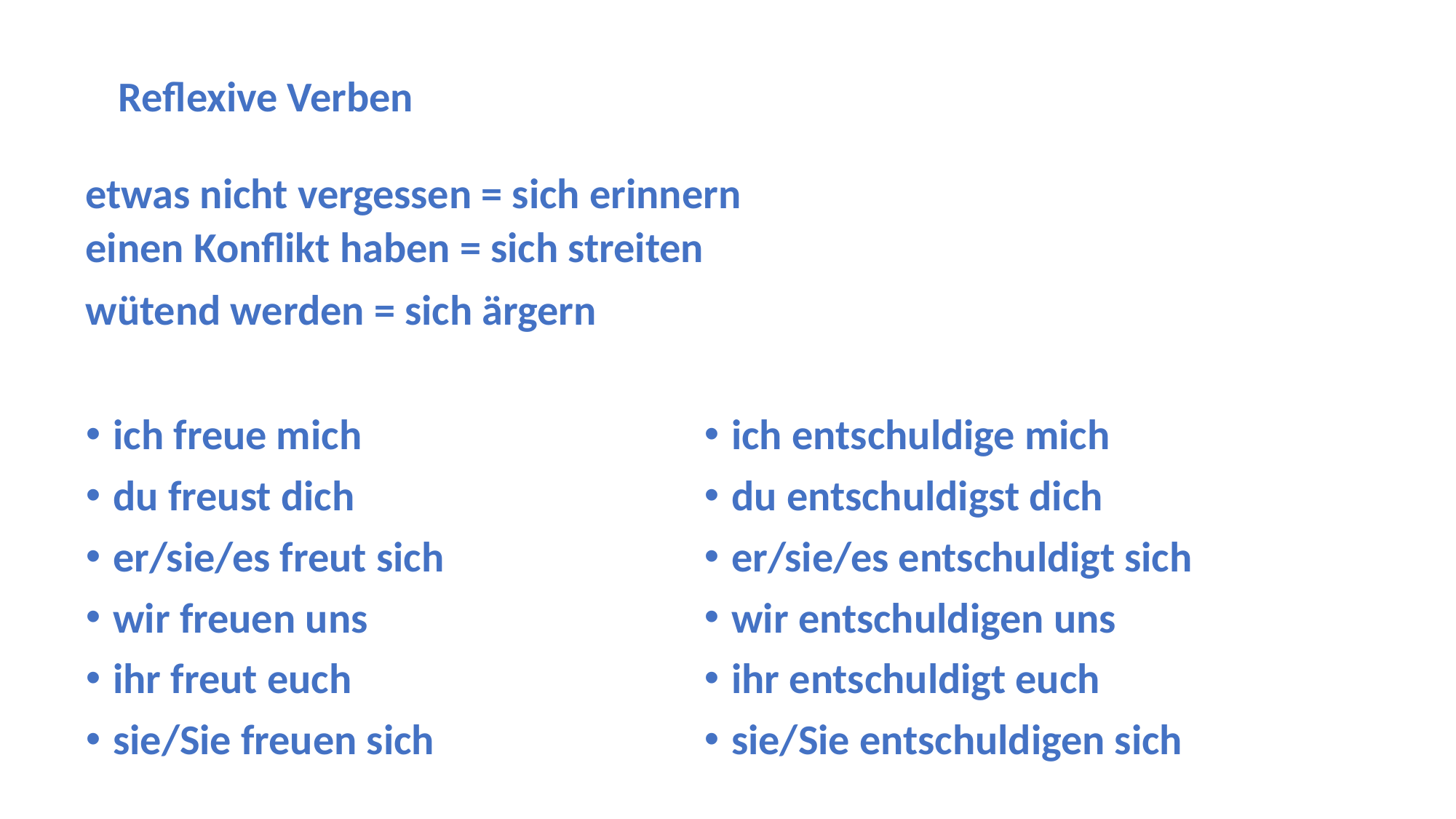

Reflexive Verben
etwas nicht vergessen = sich erinnern
einen Konflikt haben = sich streiten

wütend werden = sich ärgern
ich freue mich
du freust dich
er/sie/es freut sich
wir freuen uns
ihr freut euch
sie/Sie freuen sich
ich entschuldige mich
du entschuldigst dich
er/sie/es entschuldigt sich
wir entschuldigen uns
ihr entschuldigt euch
sie/Sie entschuldigen sich